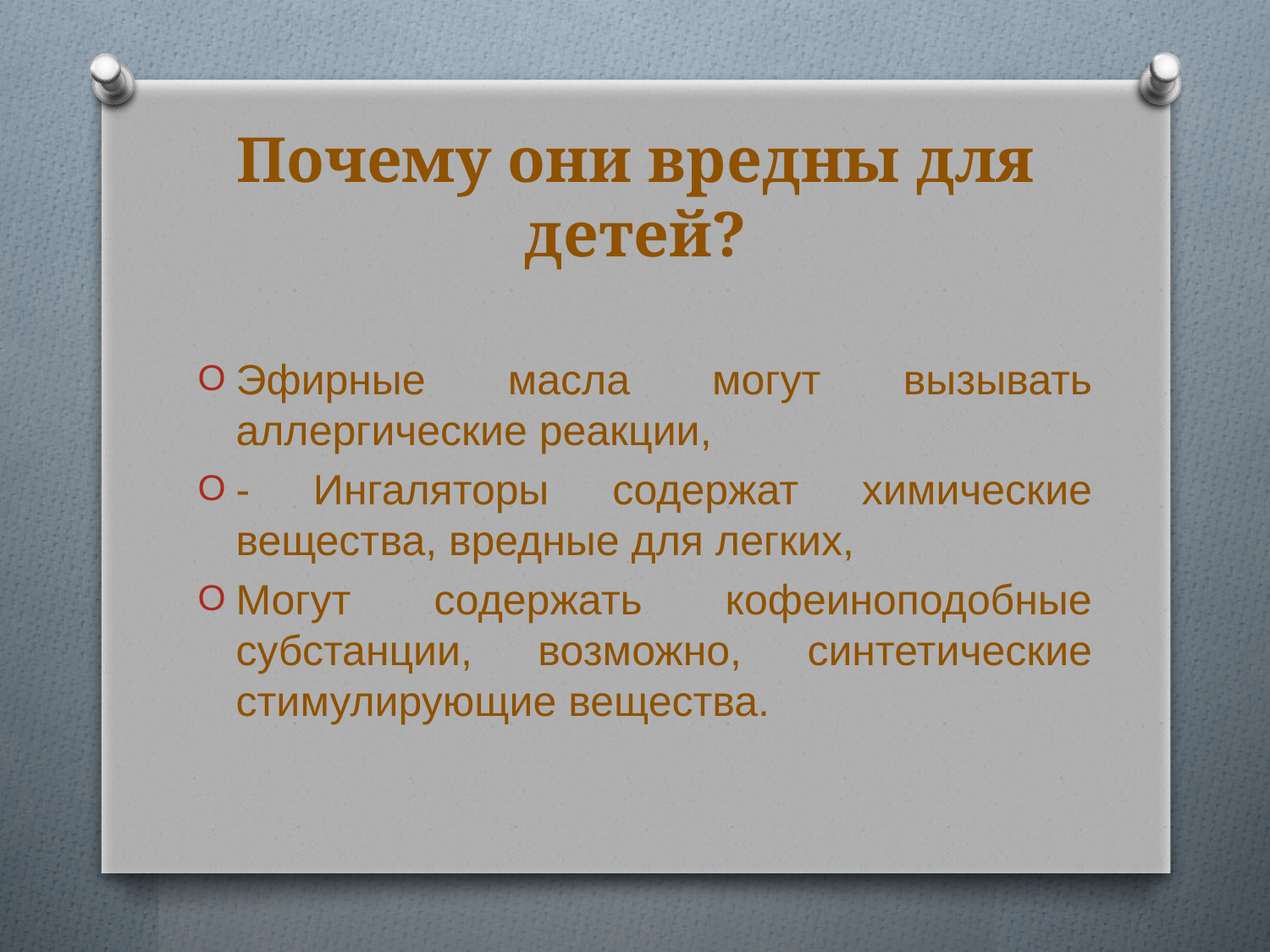

# Почему они вредны для детей?
Эфирные масла могут вызывать аллергические реакции,
- Ингаляторы содержат химические вещества, вредные для легких,
Могут содержать кофеиноподобные субстанции, возможно, синтетические стимулирующие вещества.